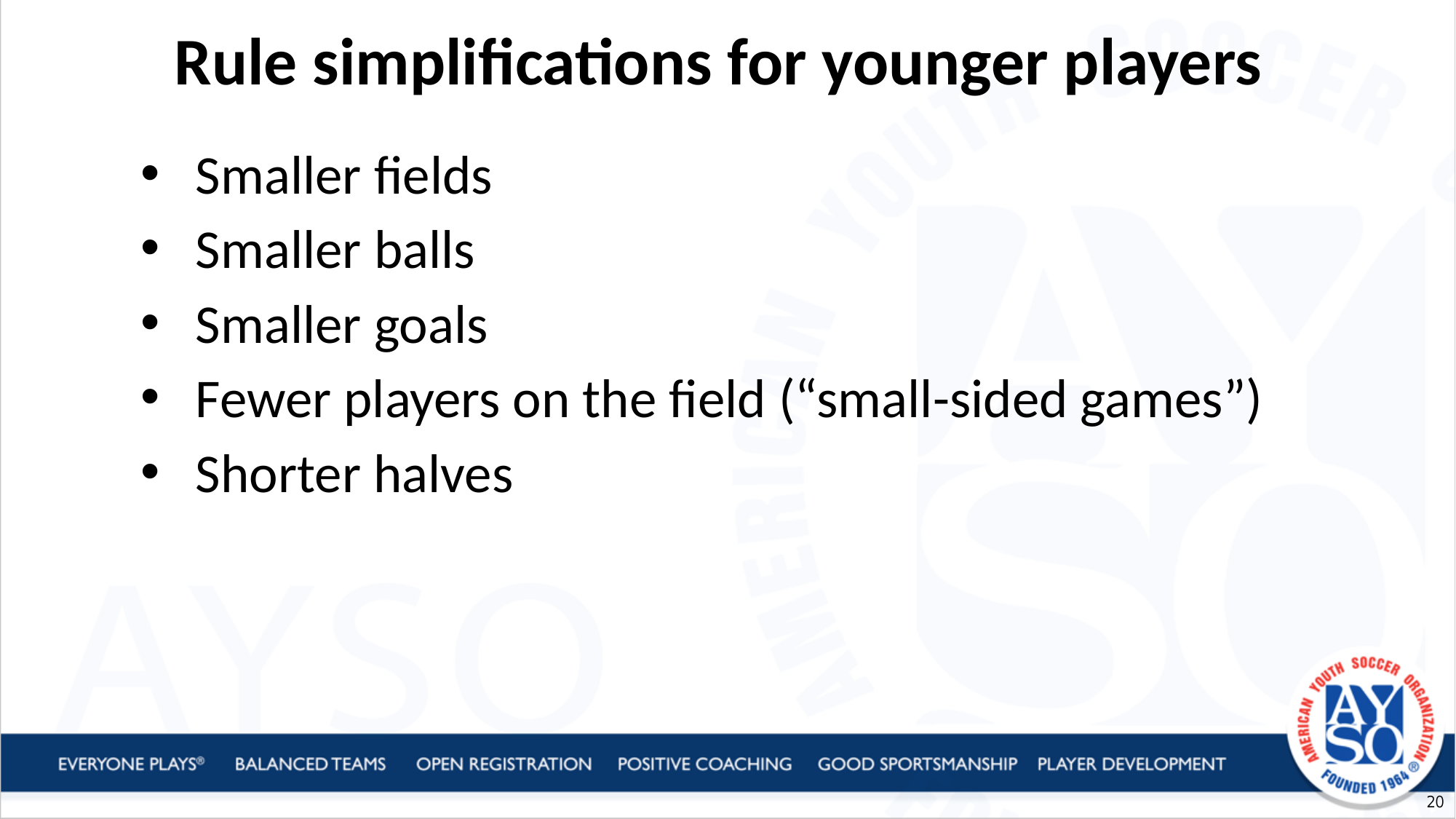

Rule simplifications for younger players
Smaller fields
Smaller balls
Smaller goals
Fewer players on the field (“small-sided games”)
Shorter halves

20